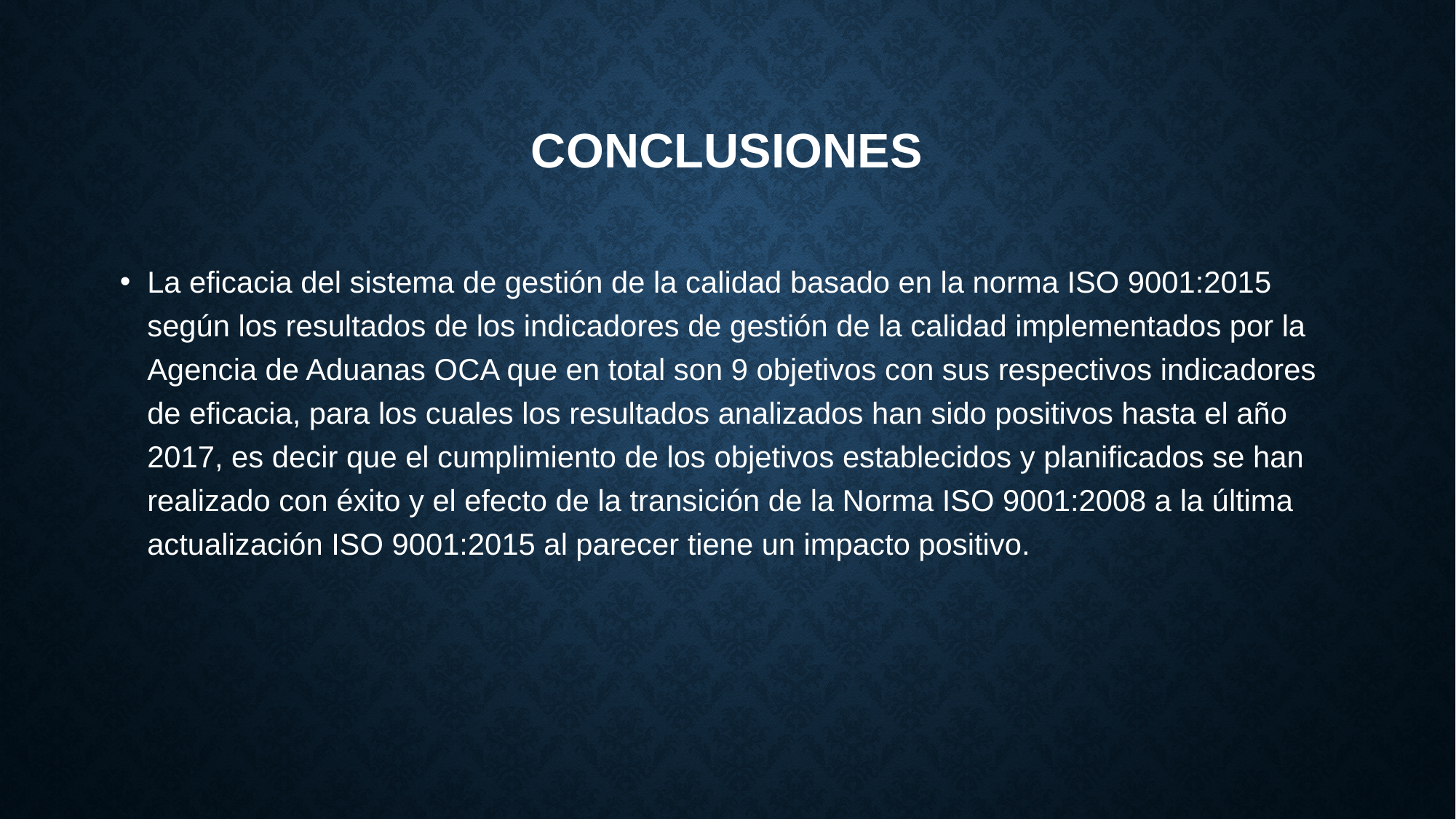

# conclusiones
La eficacia del sistema de gestión de la calidad basado en la norma ISO 9001:2015 según los resultados de los indicadores de gestión de la calidad implementados por la Agencia de Aduanas OCA que en total son 9 objetivos con sus respectivos indicadores de eficacia, para los cuales los resultados analizados han sido positivos hasta el año 2017, es decir que el cumplimiento de los objetivos establecidos y planificados se han realizado con éxito y el efecto de la transición de la Norma ISO 9001:2008 a la última actualización ISO 9001:2015 al parecer tiene un impacto positivo.